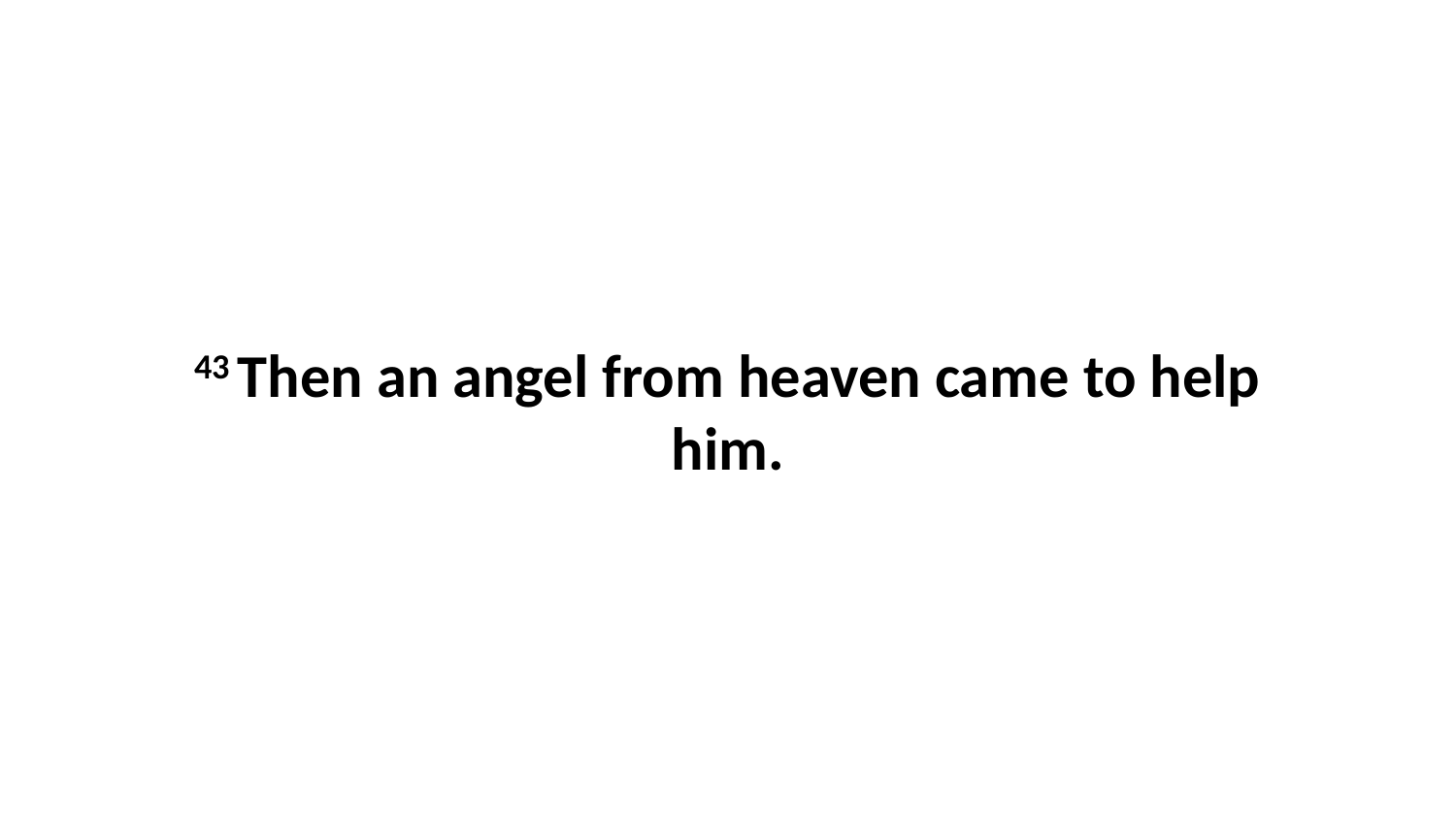

43 Then an angel from heaven came to help him.